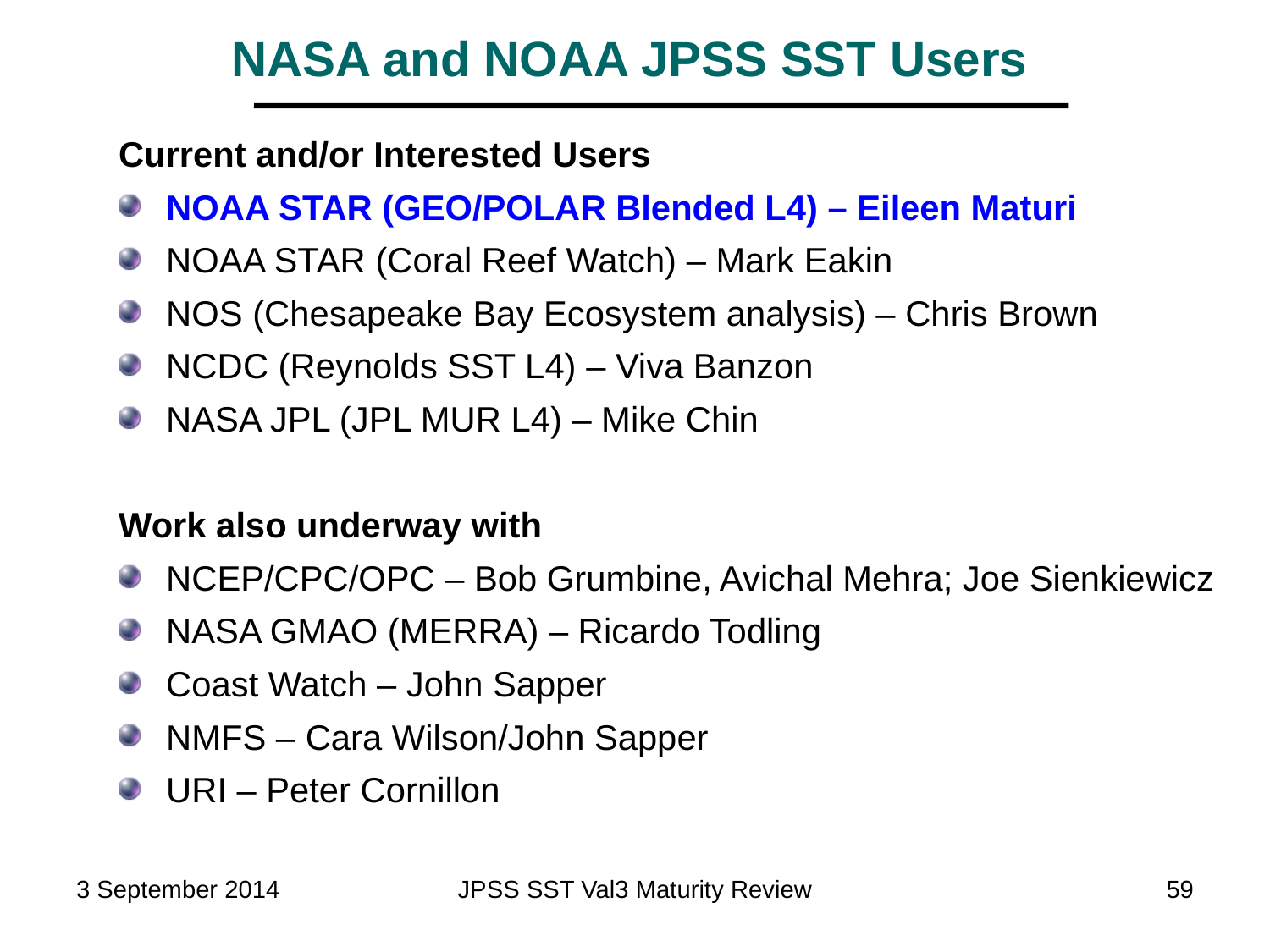

NASA and NOAA JPSS SST Users

Current and/or Interested Users
NOAA STAR (GEO/POLAR Blended L4) – Eileen Maturi
NOAA STAR (Coral Reef Watch) – Mark Eakin
NOS (Chesapeake Bay Ecosystem analysis) – Chris Brown
NCDC (Reynolds SST L4) – Viva Banzon
NASA JPL (JPL MUR L4) – Mike Chin

Work also underway with
NCEP/CPC/OPC – Bob Grumbine, Avichal Mehra; Joe Sienkiewicz
NASA GMAO (MERRA) – Ricardo Todling
Coast Watch – John Sapper
NMFS – Cara Wilson/John Sapper
URI – Peter Cornillon
3 September 2014
JPSS SST Val3 Maturity Review
59